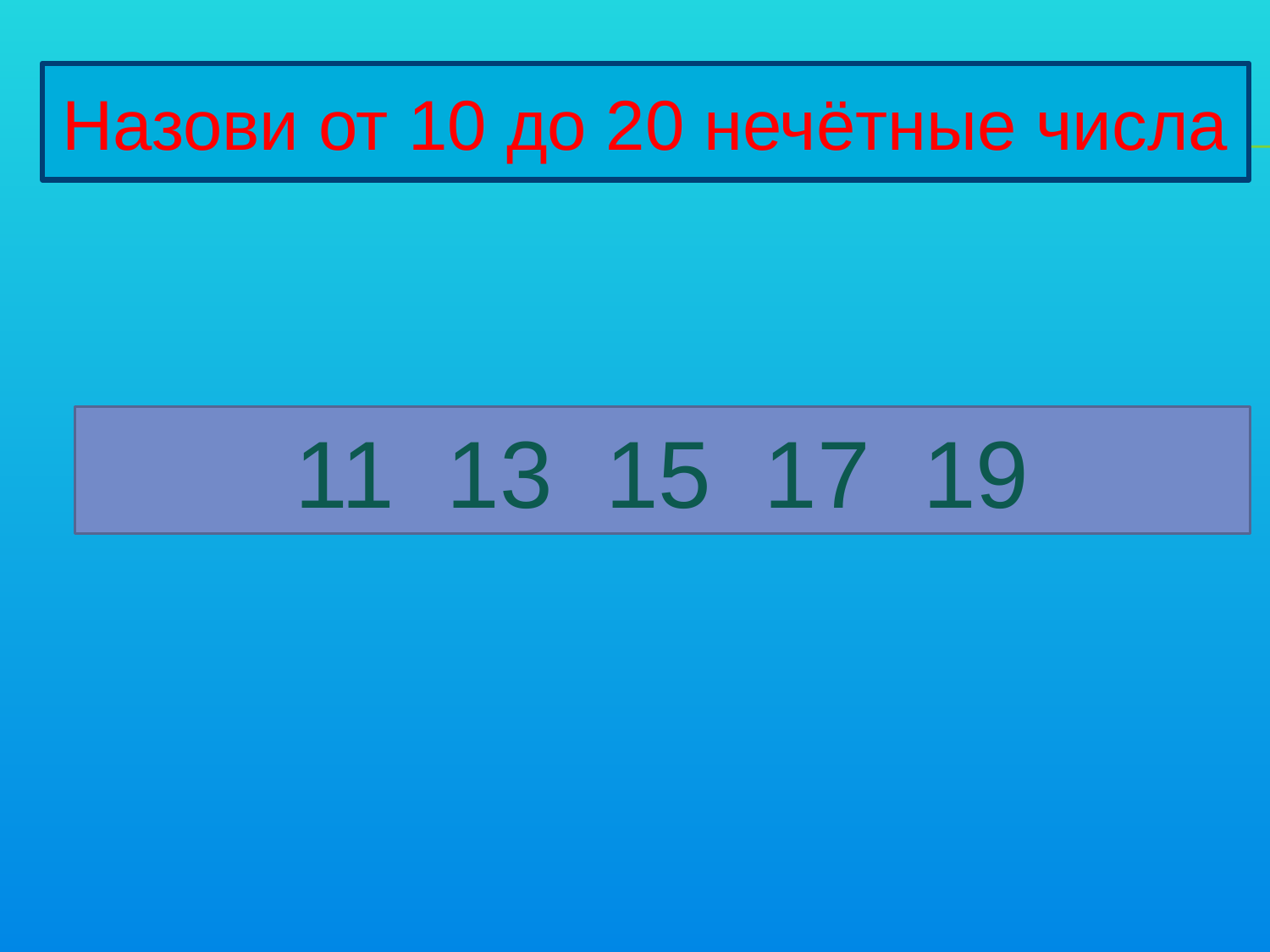

# Назови от 10 до 20 нечётные числа
11  13  15  17  19